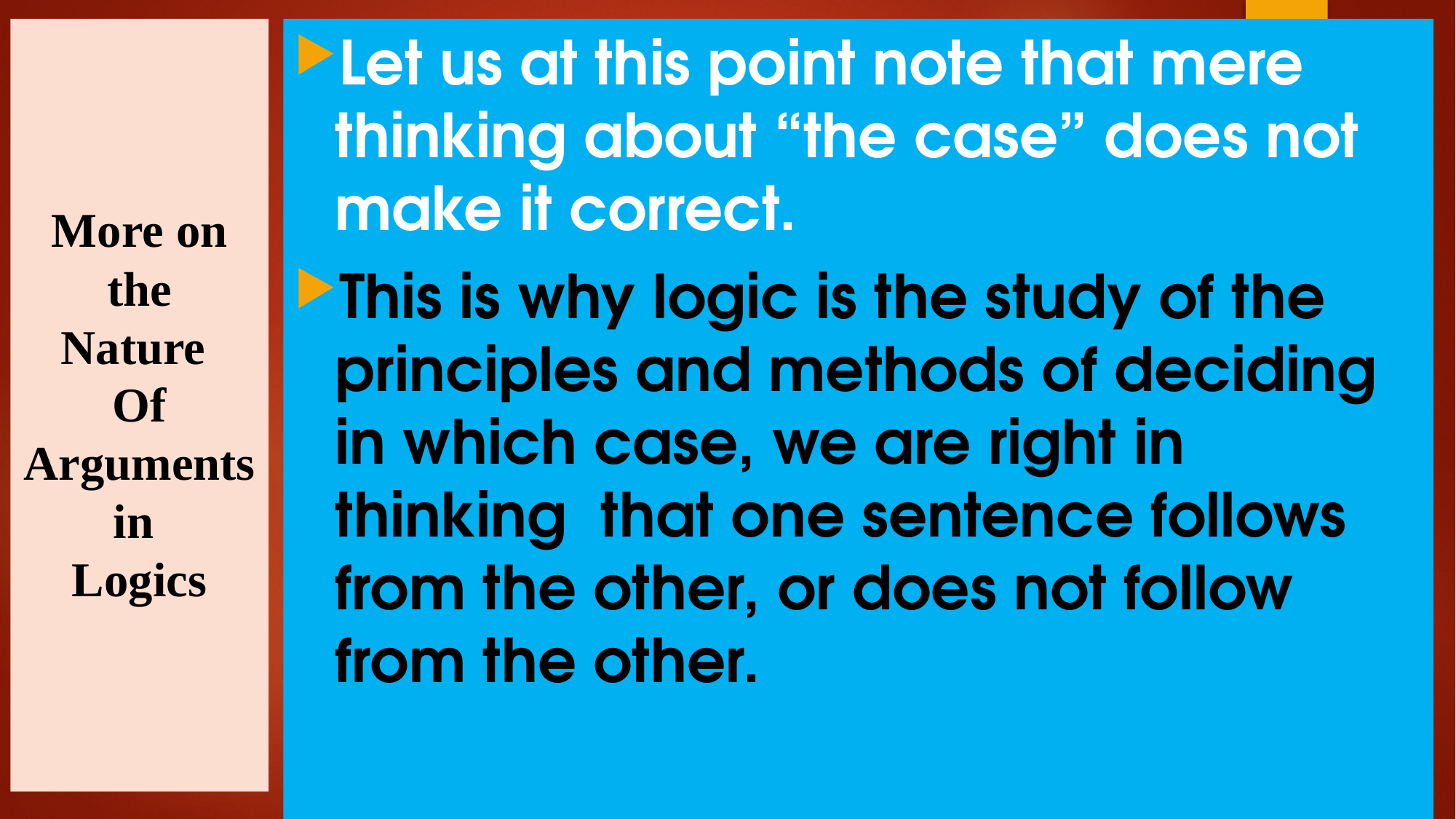

More on the
Nature
Of Arguments in
Logics
Let us at this point note that mere thinking about “the case” does not make it correct.
This is why logic is the study of the principles and methods of deciding in which case, we are right in thinking  that one sentence follows from the other, or does not follow from the other.